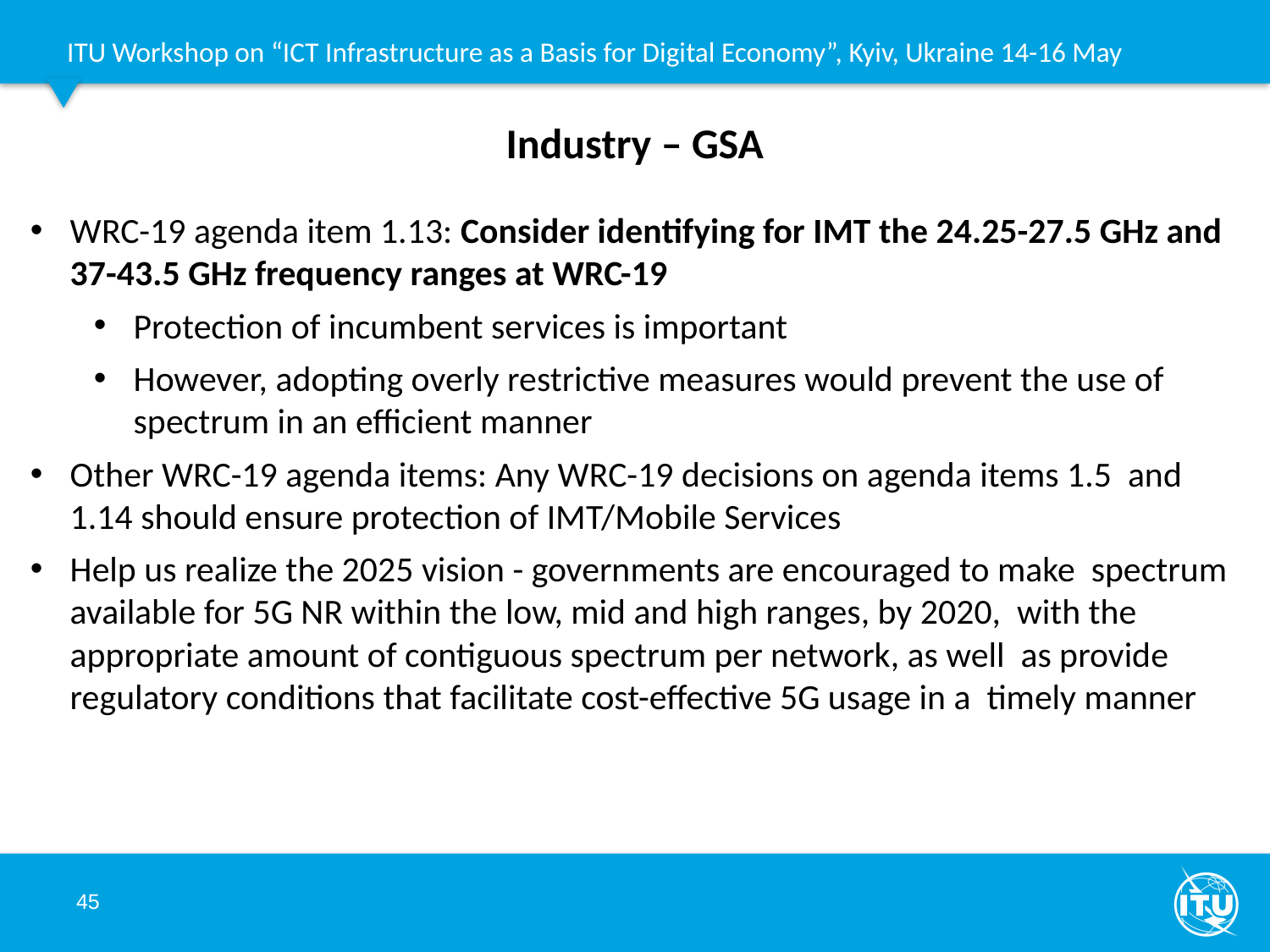

# Industry – GSA
WRC-19 agenda item 1.13: Consider identifying for IMT the 24.25-27.5 GHz and 37-43.5 GHz frequency ranges at WRC-19
Protection of incumbent services is important
However, adopting overly restrictive measures would prevent the use of spectrum in an efficient manner
Other WRC-19 agenda items: Any WRC-19 decisions on agenda items 1.5  and 1.14 should ensure protection of IMT/Mobile Services
Help us realize the 2025 vision - governments are encouraged to make  spectrum available for 5G NR within the low, mid and high ranges, by 2020,  with the appropriate amount of contiguous spectrum per network, as well  as provide regulatory conditions that facilitate cost-effective 5G usage in a  timely manner
45